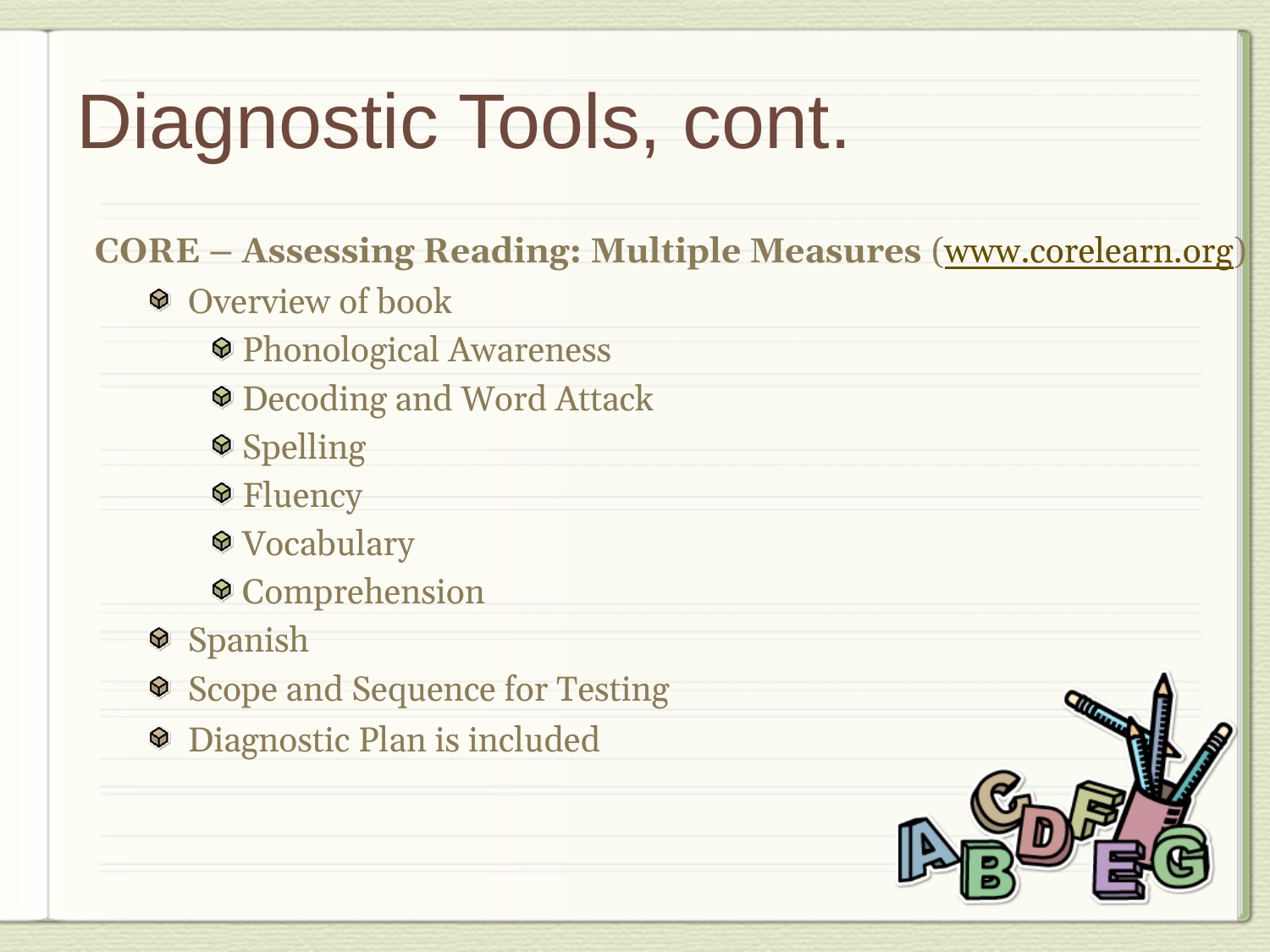

# Diagnostic Tools, cont.
CORE – Assessing Reading: Multiple Measures (www.corelearn.org)
Overview of book
Phonological Awareness
Decoding and Word Attack
Spelling
Fluency
Vocabulary
Comprehension
Spanish
Scope and Sequence for Testing
Diagnostic Plan is included